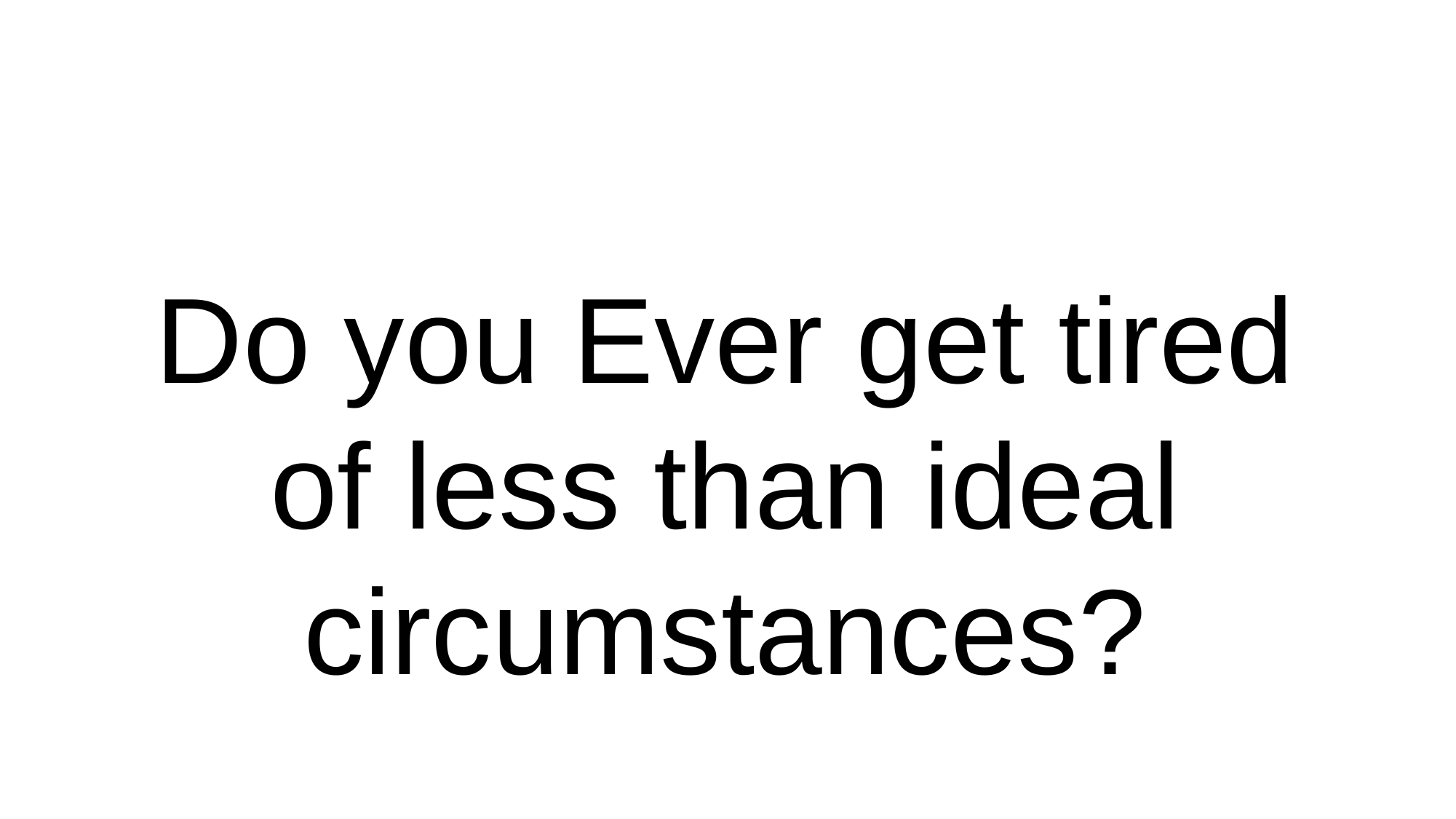

Do you Ever get tired of less than ideal circumstances?